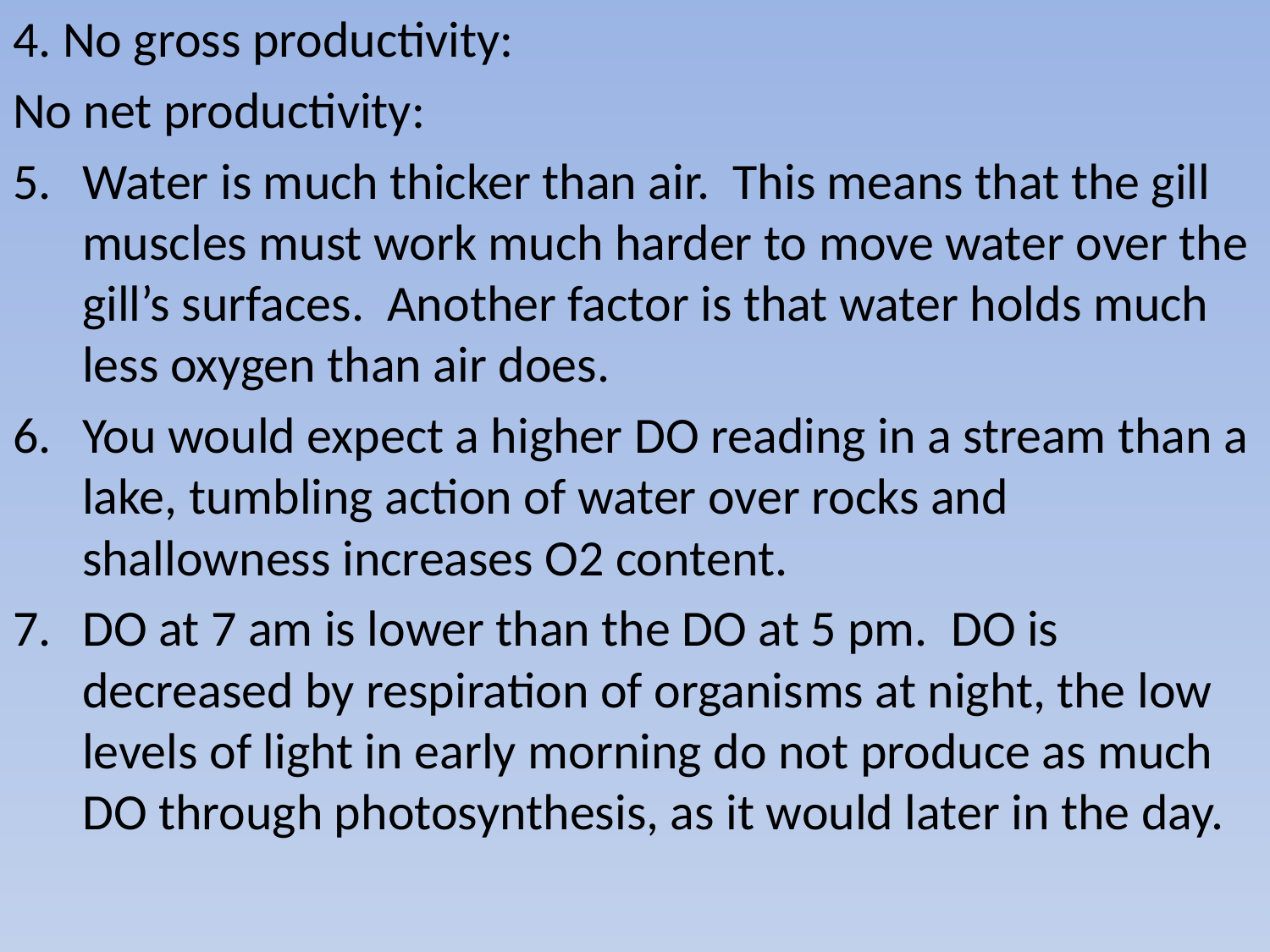

4. No gross productivity:
No net productivity:
Water is much thicker than air.  This means that the gill muscles must work much harder to move water over the gill’s surfaces.  Another factor is that water holds much less oxygen than air does.
You would expect a higher DO reading in a stream than a lake, tumbling action of water over rocks and shallowness increases O2 content.
DO at 7 am is lower than the DO at 5 pm.  DO is decreased by respiration of organisms at night, the low levels of light in early morning do not produce as much DO through photosynthesis, as it would later in the day.